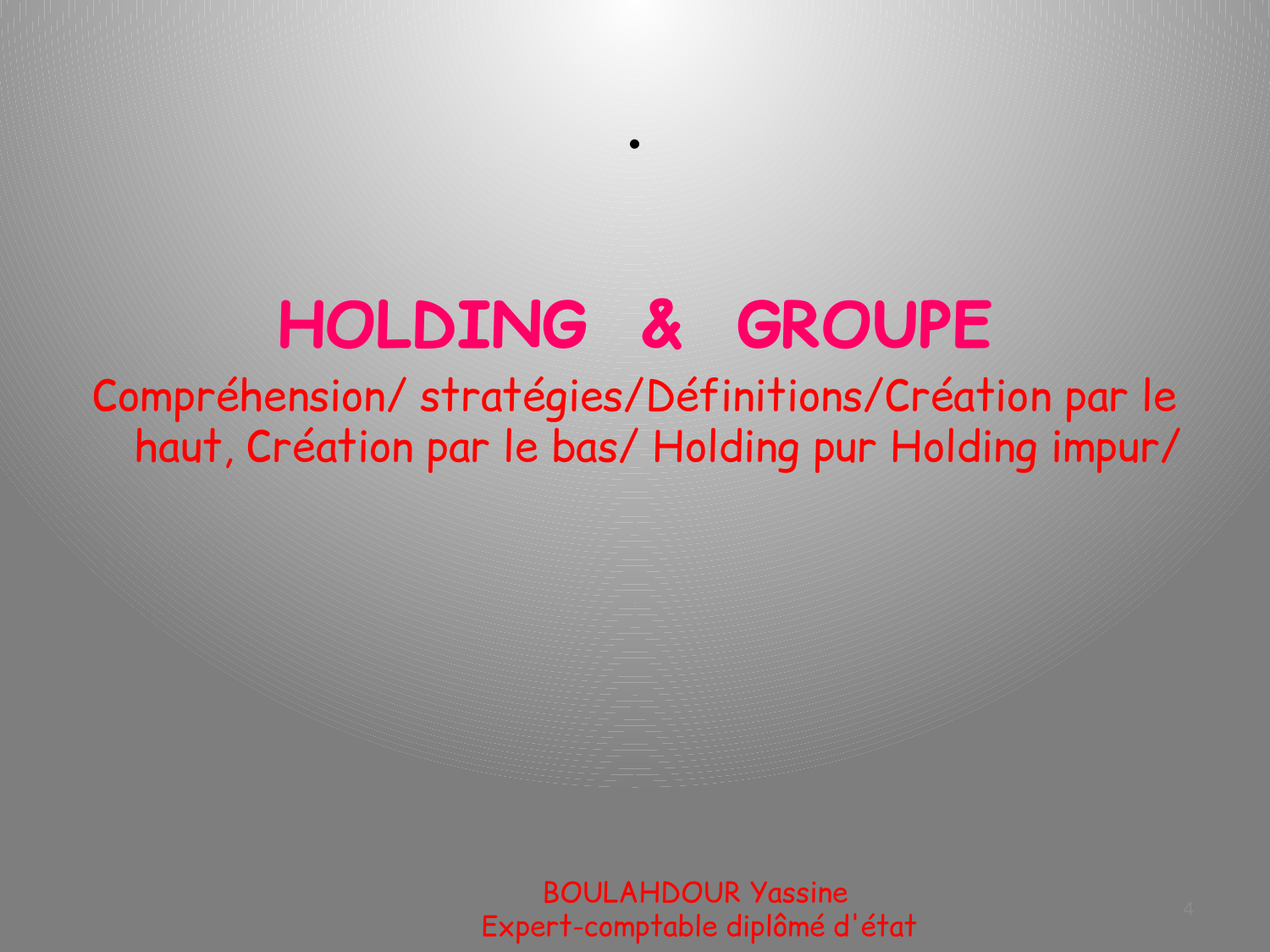

# .
HOLDING  &  GROUPE
Compréhension/ stratégies/Définitions/Création par le haut, Création par le bas/ Holding pur Holding impur/
BOULAHDOUR Yassine
Expert-comptable diplômé d'état
4